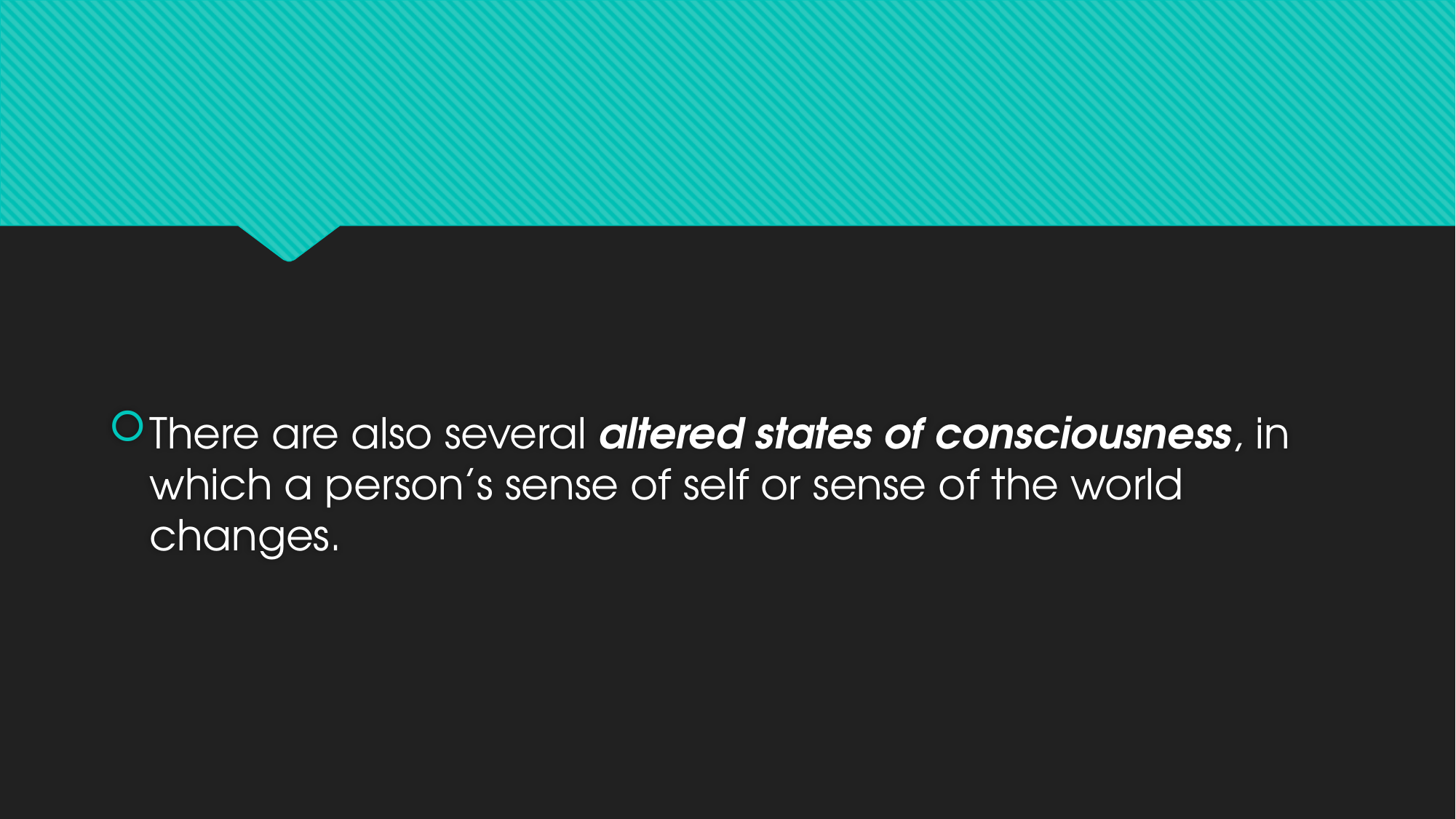

#
There are also several altered states of consciousness, in which a person’s sense of self or sense of the world changes.